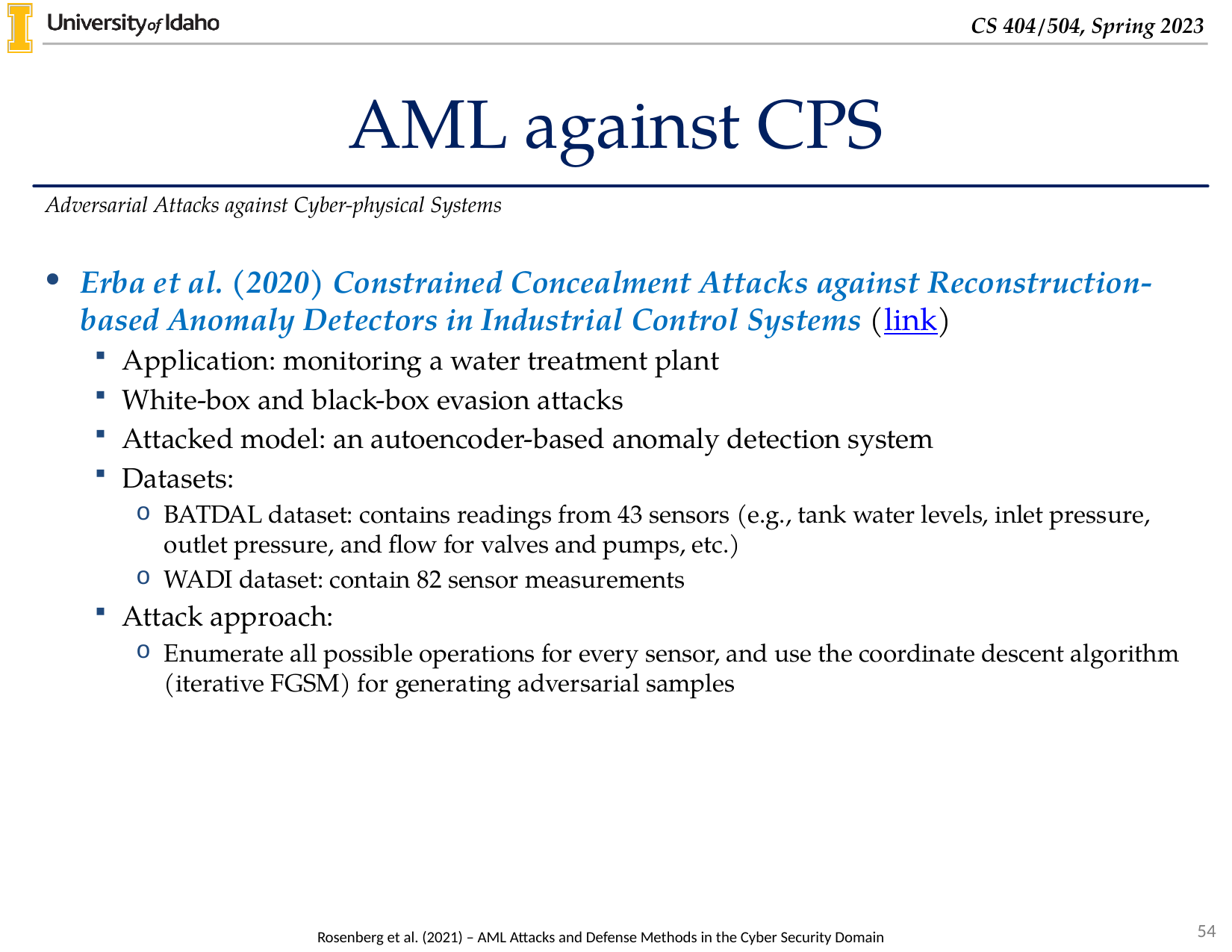

# AML against CPS
Adversarial Attacks against Cyber-physical Systems

Erba et al. (2020) Constrained Concealment Attacks against Reconstruction-based Anomaly Detectors in Industrial Control Systems (link)
Application: monitoring a water treatment plant
White-box and black-box evasion attacks
Attacked model: an autoencoder-based anomaly detection system
Datasets:
BATDAL dataset: contains readings from 43 sensors (e.g., tank water levels, inlet pressure, outlet pressure, and flow for valves and pumps, etc.)
WADI dataset: contain 82 sensor measurements
Attack approach:
Enumerate all possible operations for every sensor, and use the coordinate descent algorithm (iterative FGSM) for generating adversarial samples
Rosenberg et al. (2021) – AML Attacks and Defense Methods in the Cyber Security Domain